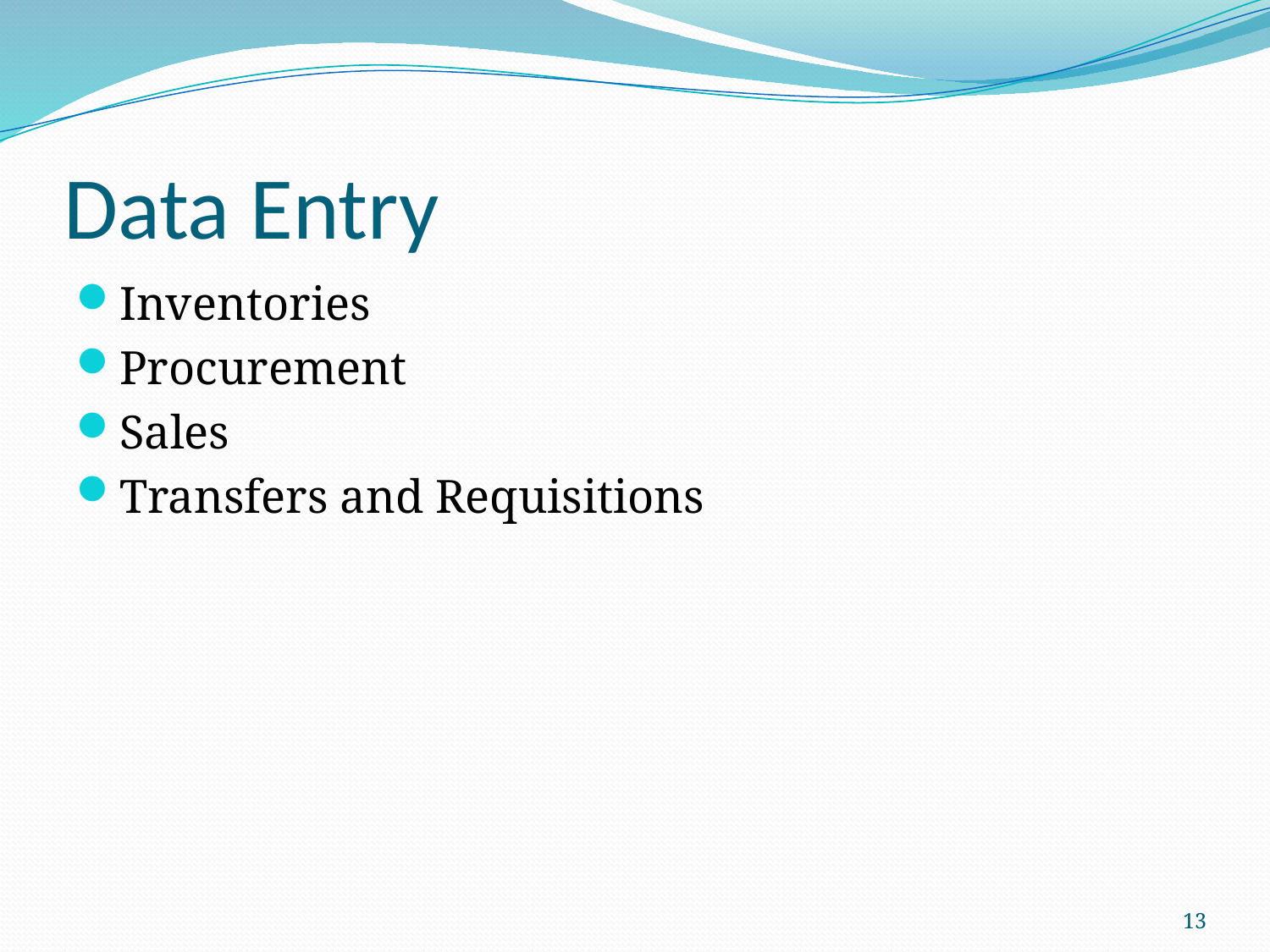

# Data Entry
Inventories
Procurement
Sales
Transfers and Requisitions
13